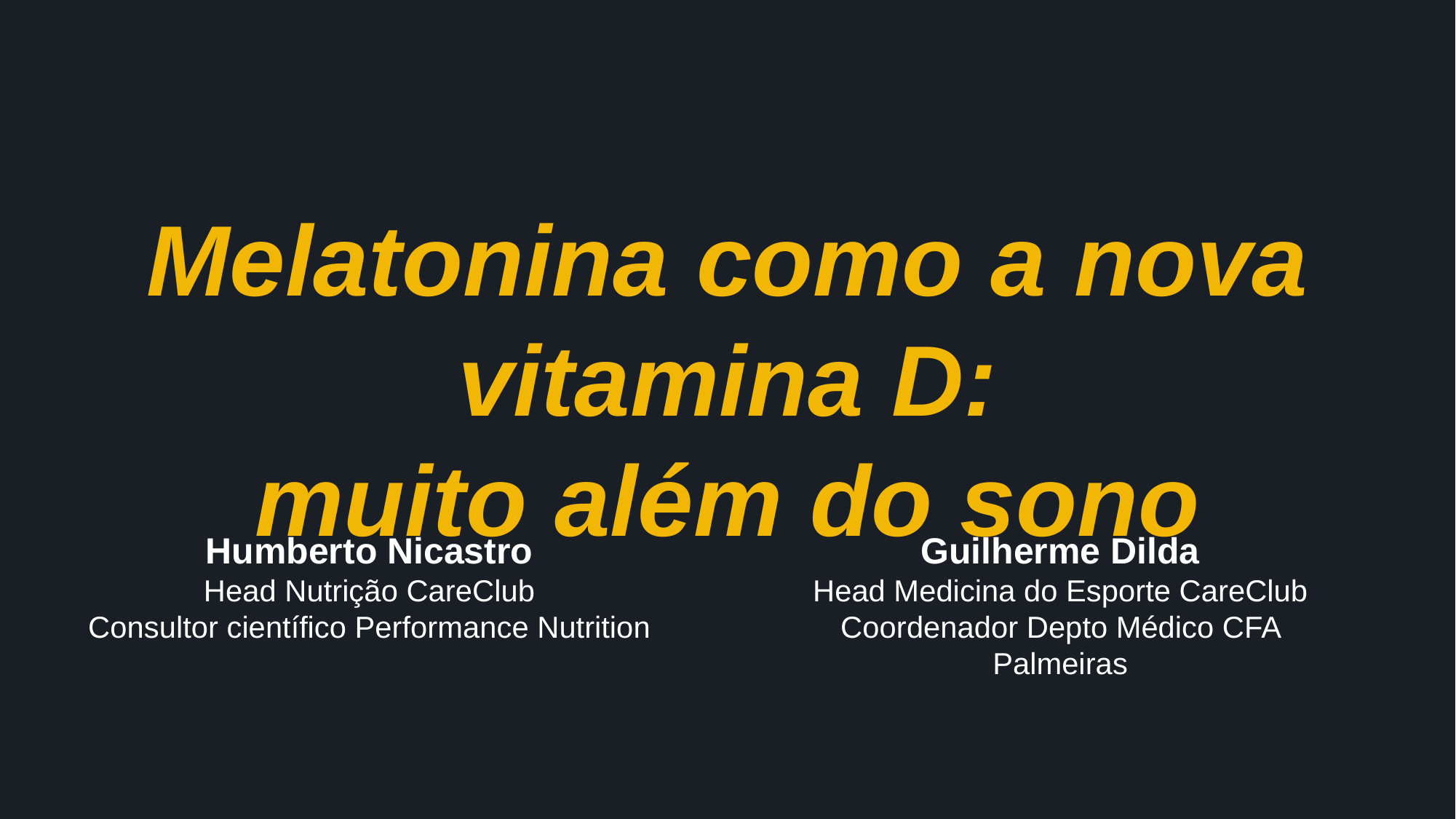

Melatonina como a nova vitamina D:
muito além do sono
Humberto Nicastro
Head Nutrição CareClub
Consultor científico Performance Nutrition
Guilherme Dilda
Head Medicina do Esporte CareClub
Coordenador Depto Médico CFA Palmeiras